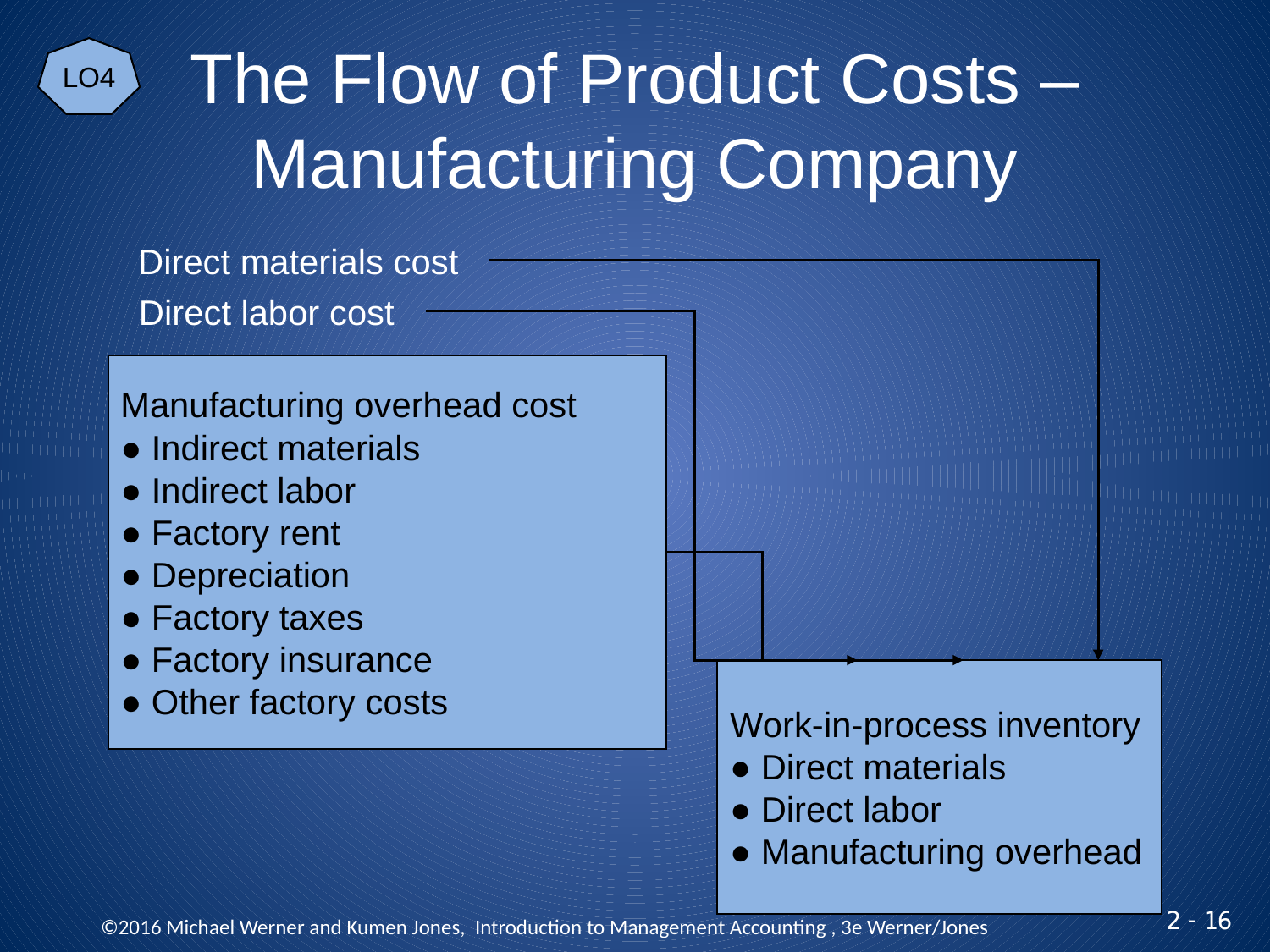

LO4
# The Flow of Product Costs –Manufacturing Company
Direct materials cost
Work-in-process inventory
● Direct materials
● Direct labor
● Manufacturing overhead
Direct labor cost
Manufacturing overhead cost
● Indirect materials
● Indirect labor
● Factory rent
● Depreciation
● Factory taxes
● Factory insurance
● Other factory costs

©2016 Michael Werner and Kumen Jones,  Introduction to Management Accounting , 3e Werner/Jones